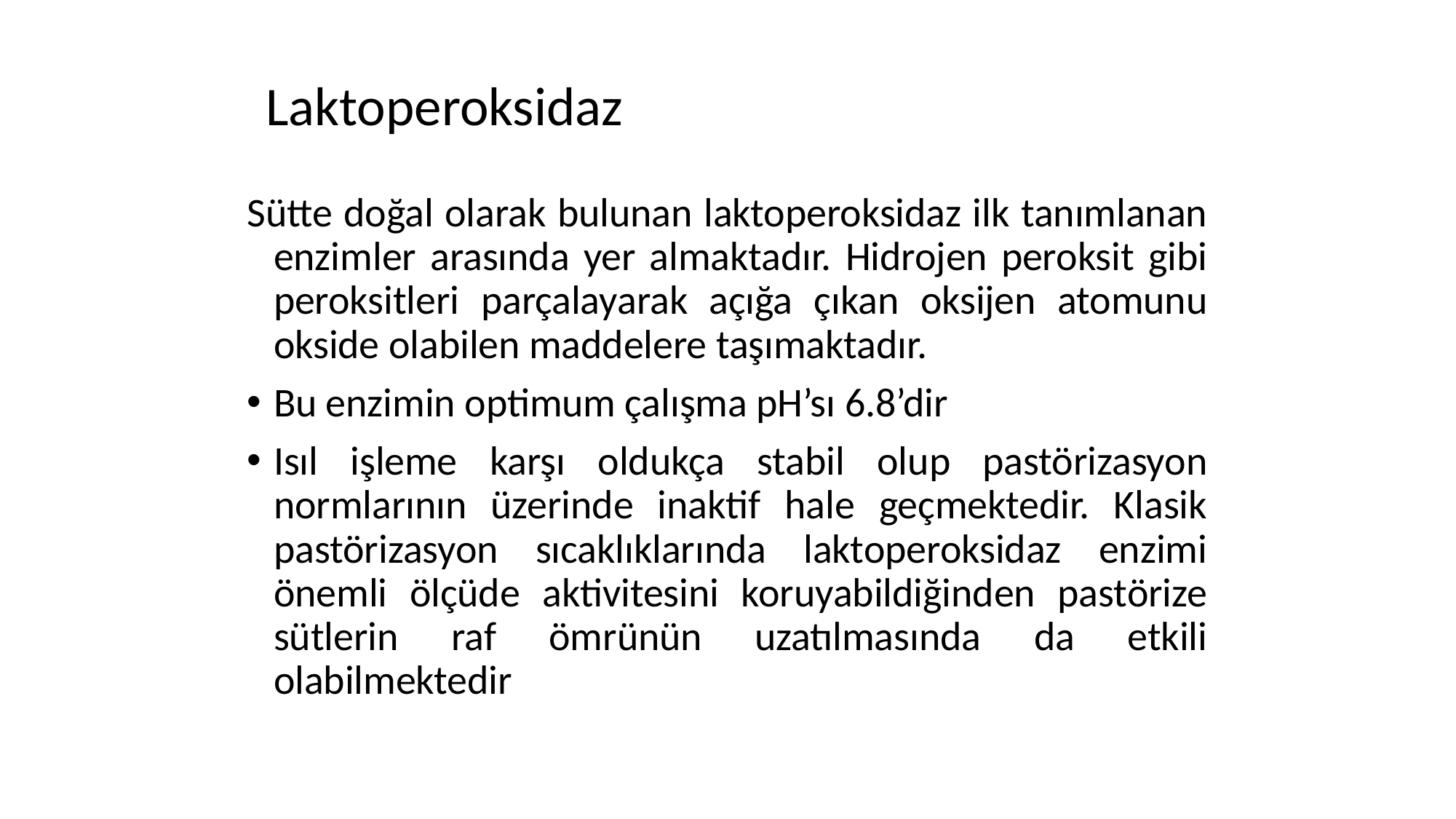

# Laktoperoksidaz
Sütte doğal olarak bulunan laktoperoksidaz ilk tanımlanan enzimler arasında yer almaktadır. Hidrojen peroksit gibi peroksitleri parçalayarak açığa çıkan oksijen atomunu okside olabilen maddelere taşımaktadır.
Bu enzimin optimum çalışma pH’sı 6.8’dir
Isıl işleme karşı oldukça stabil olup pastörizasyon normlarının üzerinde inaktif hale geçmektedir. Klasik pastörizasyon sıcaklıklarında laktoperoksidaz enzimi önemli ölçüde aktivitesini koruyabildiğinden pastörize sütlerin raf ömrünün uzatılmasında da etkili olabilmektedir